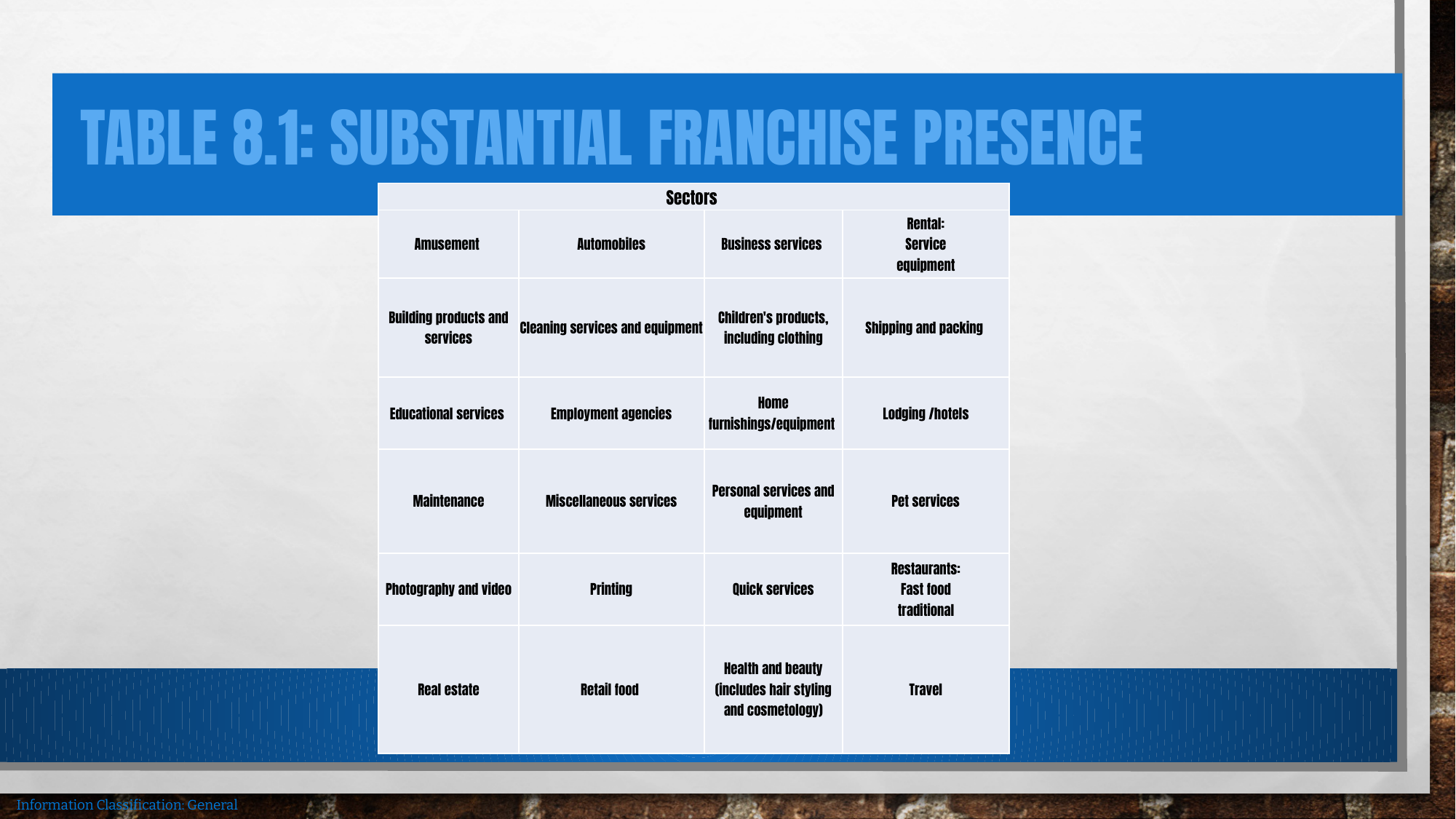

# Table 8.1: Substantial franchise presence
| Sectors |  |  |  |
| --- | --- | --- | --- |
| Amusement | Automobiles | Business services | Rental: Service equipment |
| Building products and services | Cleaning services and equipment | Children's products, including clothing | Shipping and packing |
| Educational services | Employment agencies | Home furnishings/equipment | Lodging /hotels |
| Maintenance | Miscellaneous services | Personal services and equipment | Pet services |
| Photography and video | Printing | Quick services | Restaurants: Fast food traditional |
| Real estate | Retail food | Health and beauty (includes hair styling and cosmetology) | Travel |